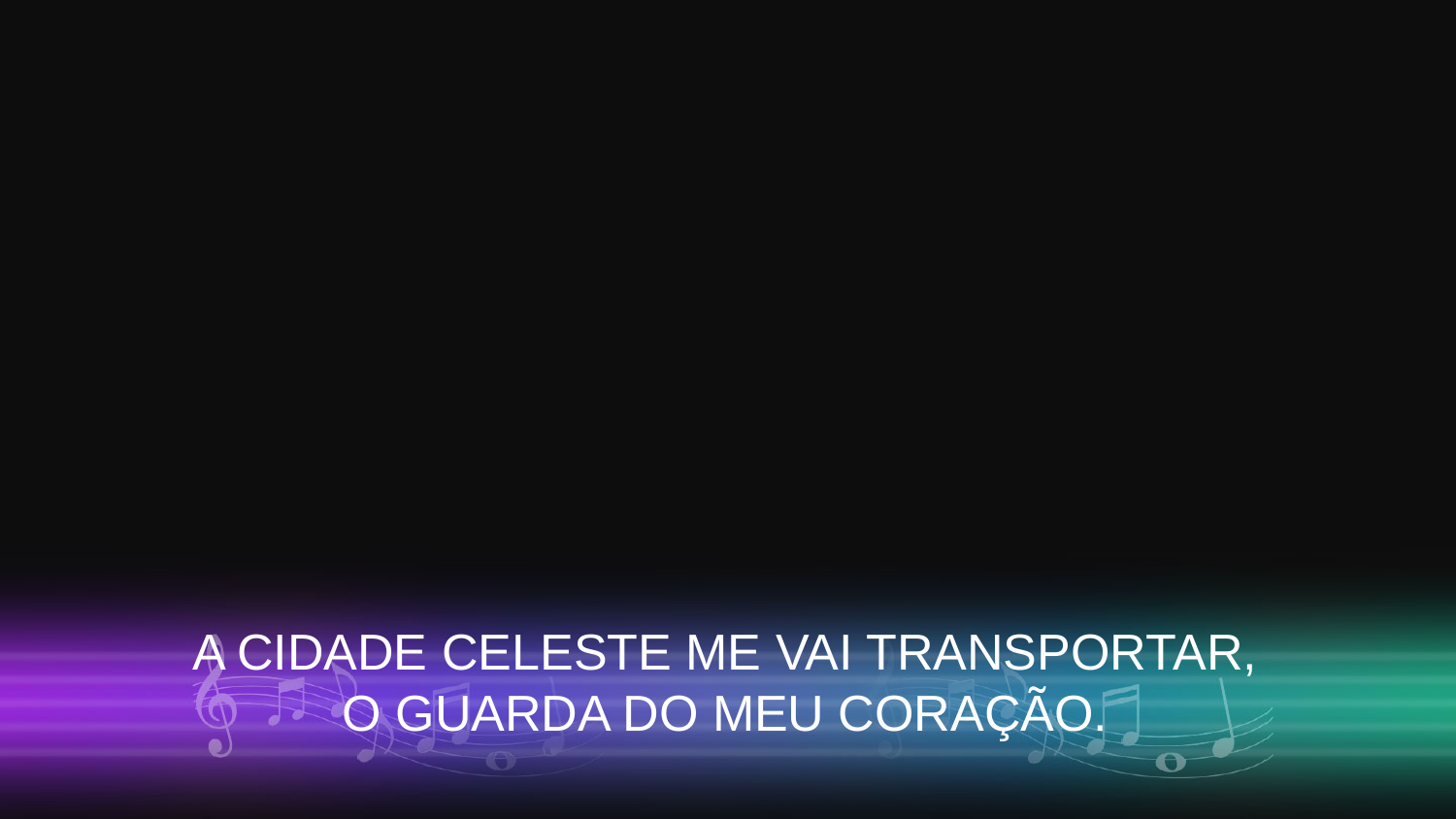

A CIDADE CELESTE ME VAI TRANSPORTAR, O GUARDA DO MEU CORAÇÃO.